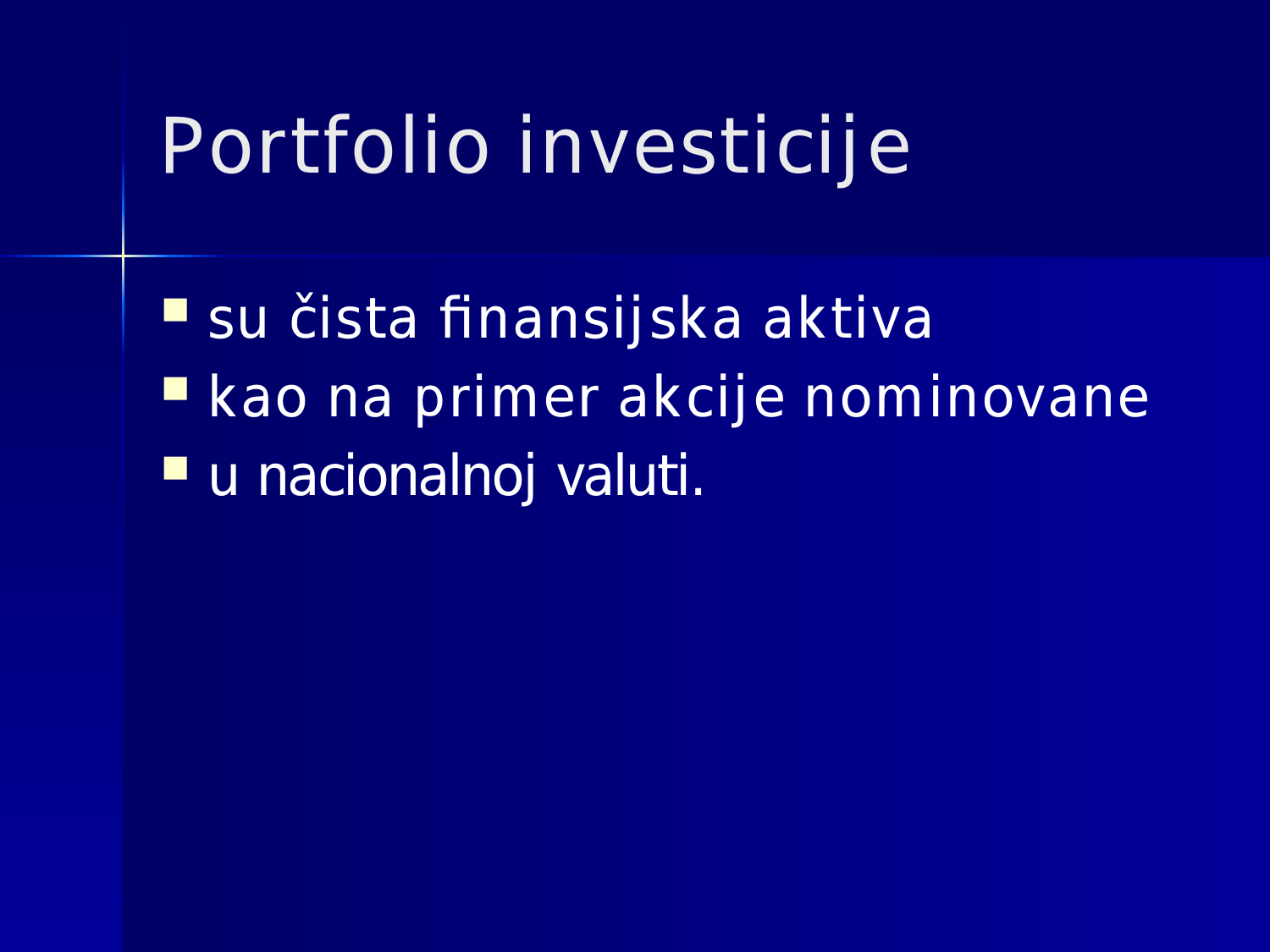

# Portfolio investicije
su čista finansijska aktiva
kao na primer akcije nominovane
u nacionalnoj valuti.